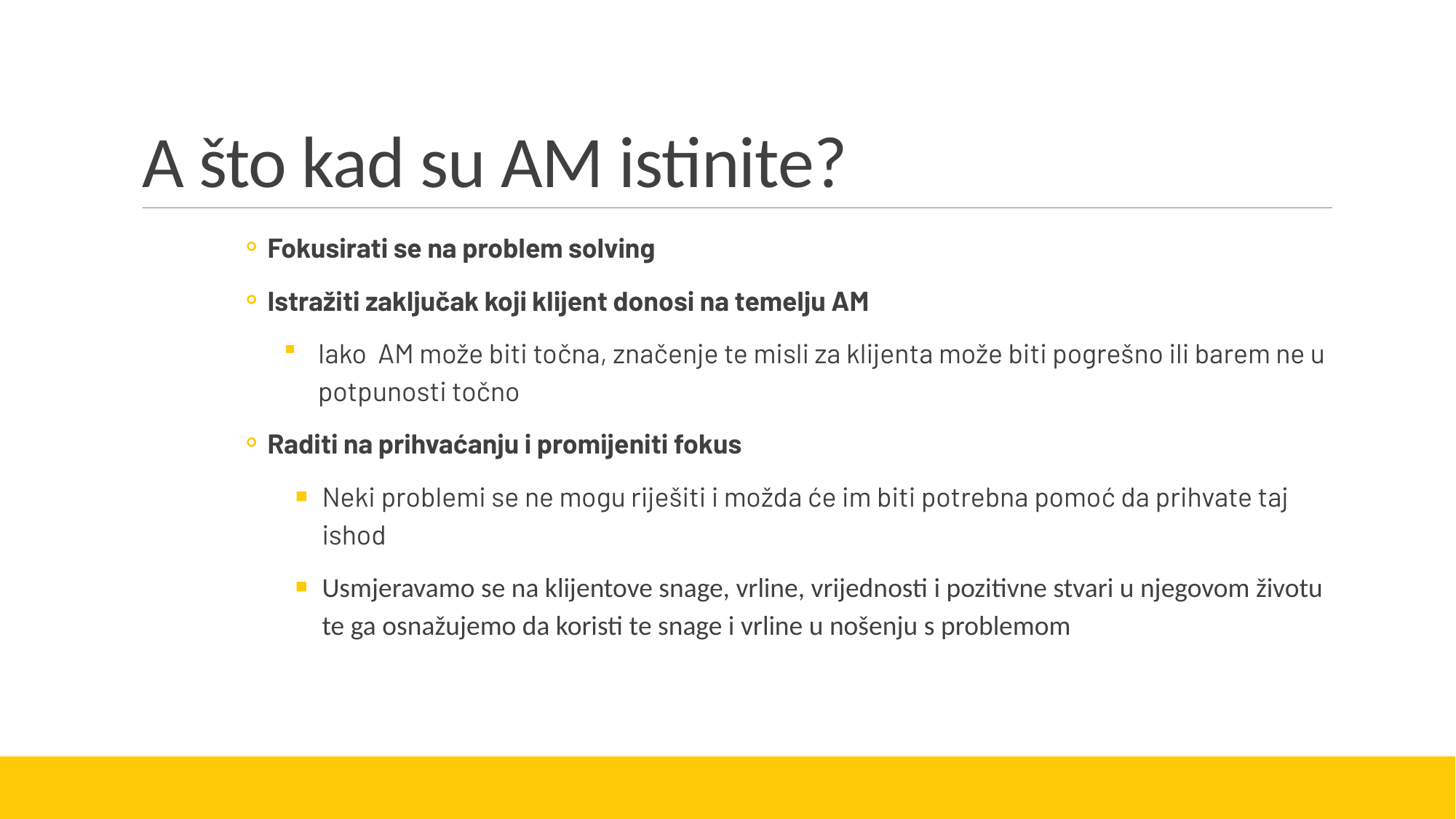

# A što kad su AM istinite?
Fokusirati se na problem solving
Istražiti zaključak koji klijent donosi na temelju AM
Iako  AM može biti točna, značenje te misli za klijenta može biti pogrešno ili barem ne u potpunosti točno
Raditi na prihvaćanju i promijeniti fokus
Neki problemi se ne mogu riješiti i možda će im biti potrebna pomoć da prihvate taj ishod
Usmjeravamo se na klijentove snage, vrline, vrijednosti i pozitivne stvari u njegovom životu te ga osnažujemo da koristi te snage i vrline u nošenju s problemom